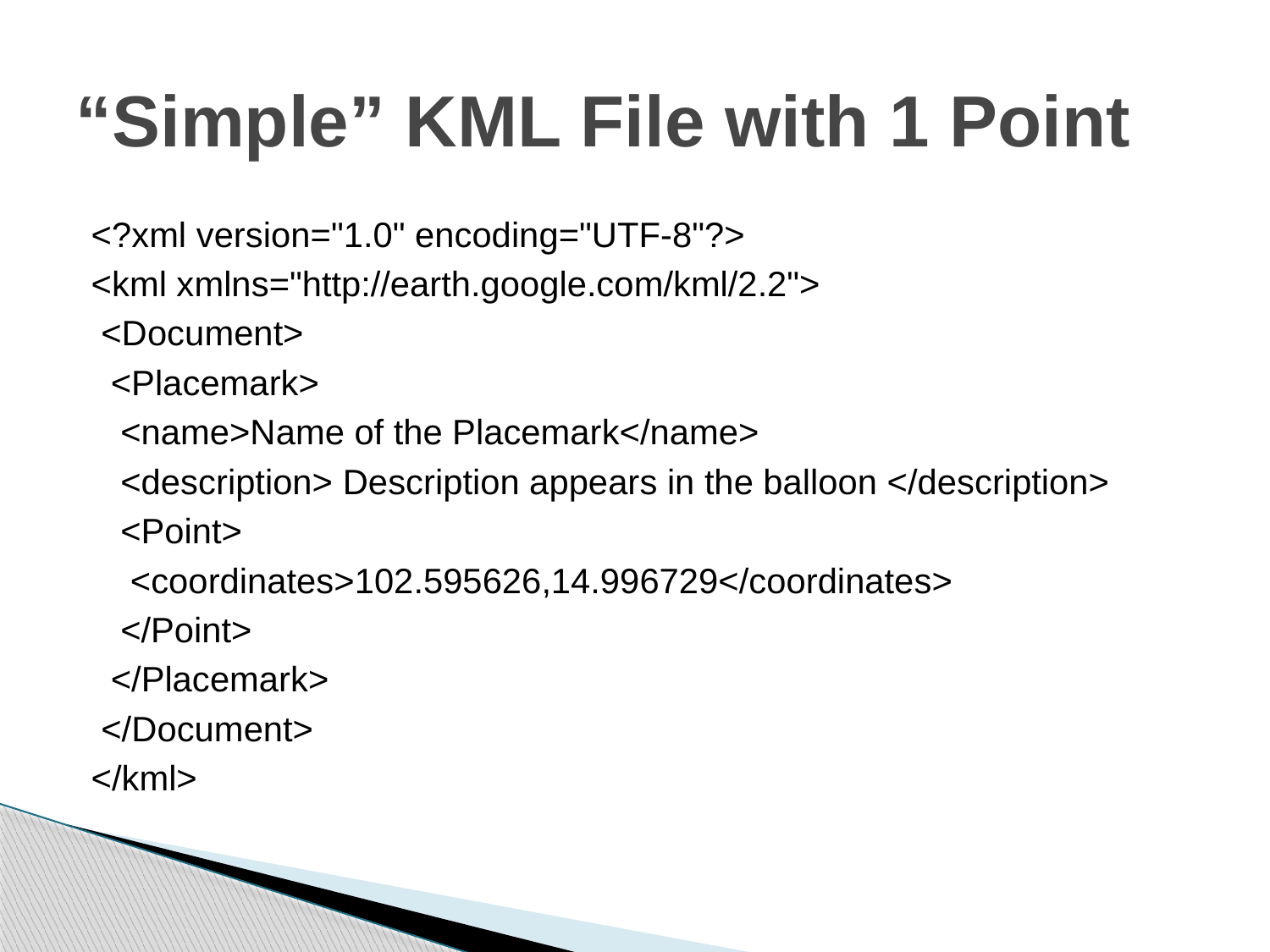

# “Simple” KML File with 1 Point
<?xml version="1.0" encoding="UTF-8"?>
<kml xmlns="http://earth.google.com/kml/2.2">
 <Document>
  <Placemark>
   <name>Name of the Placemark</name>
   <description> Description appears in the balloon </description>
   <Point>
    <coordinates>102.595626,14.996729</coordinates>
   </Point>
  </Placemark>
 </Document>
</kml>